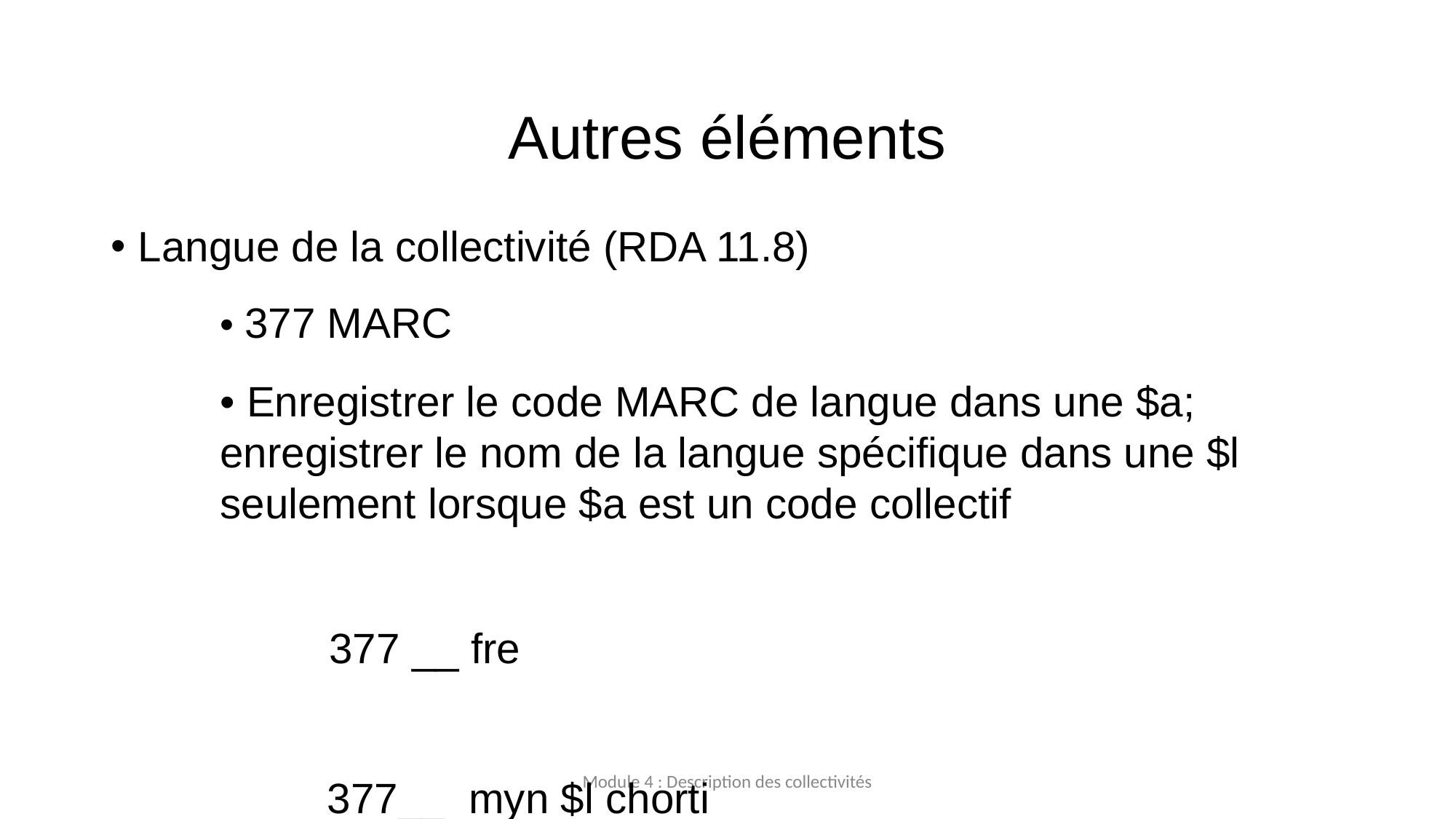

Autres éléments
Langue de la collectivité (RDA 11.8)
• 377 MARC
• Enregistrer le code MARC de langue dans une $a; 	enregistrer le nom de la langue spécifique dans une $l 	seulement lorsque $a est un code collectif

	377 __ fre

	377__  myn $l chorti

	377_7  caa $2 iso639-3

Module 4 : Description des collectivités